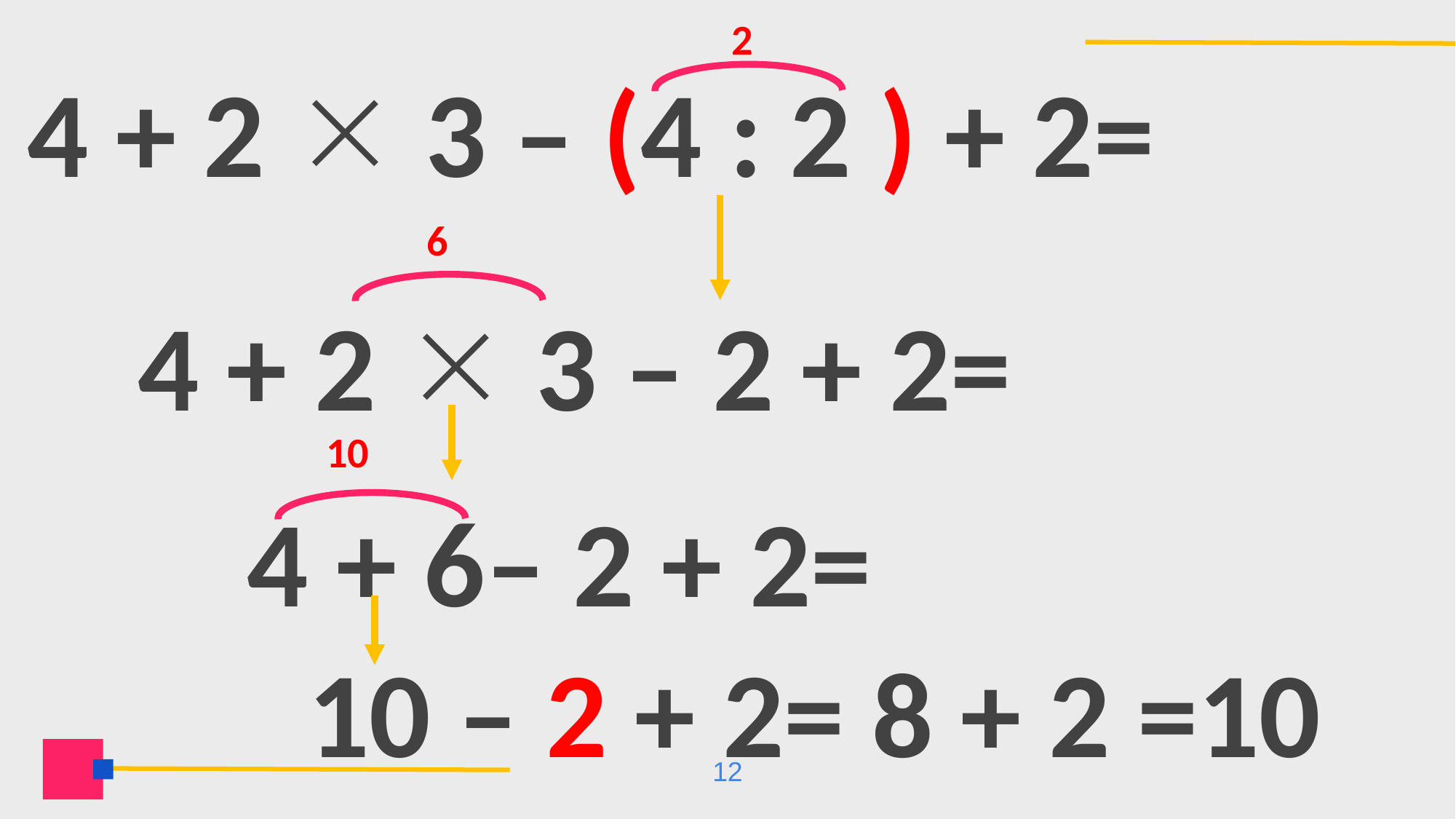

2
4 + 2 🞨 3 – (4 : 2 ) + 2=

6

4 + 2 🞨 3 – 2 + 2=
10
4 + 6– 2 + 2=

10 – 2 + 2= 8 + 2 =10